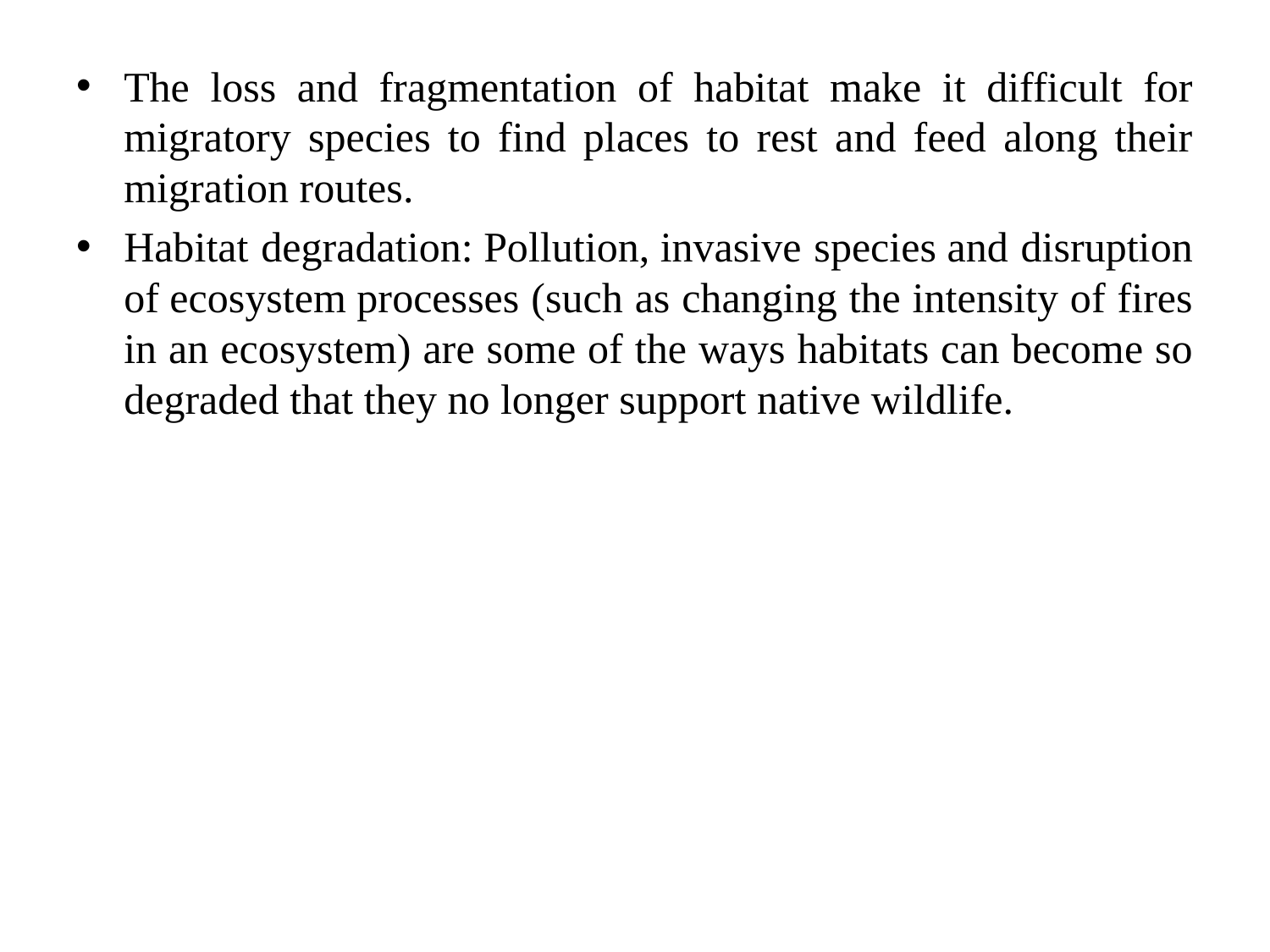

The loss and fragmentation of habitat make it difficult for migratory species to find places to rest and feed along their migration routes.
Habitat degradation: Pollution, invasive species and disruption of ecosystem processes (such as changing the intensity of fires in an ecosystem) are some of the ways habitats can become so degraded that they no longer support native wildlife.